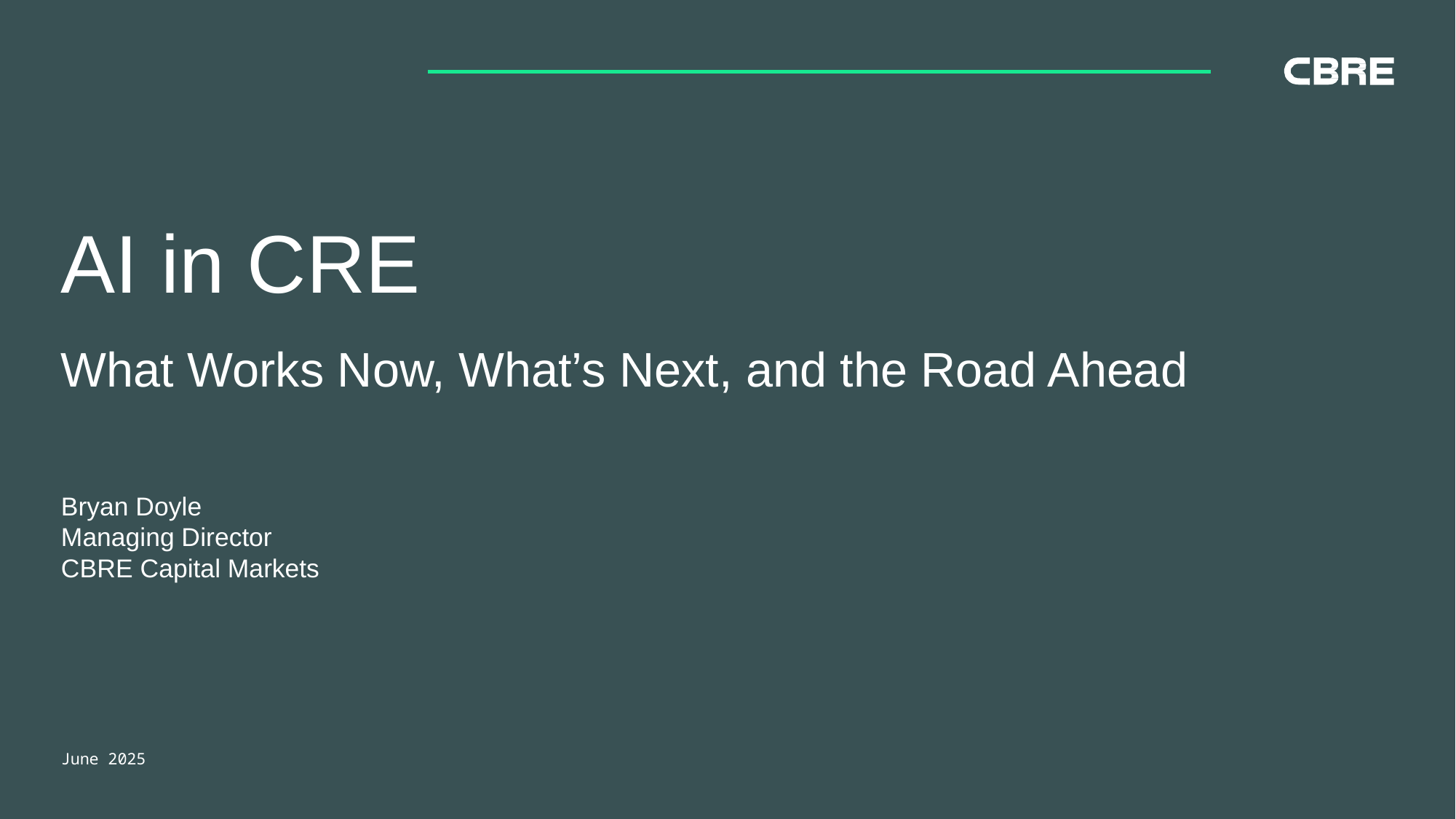

# AI in CRE What Works Now, What’s Next, and the Road Ahead
Bryan Doyle
Managing Director
CBRE Capital Markets
June 2025